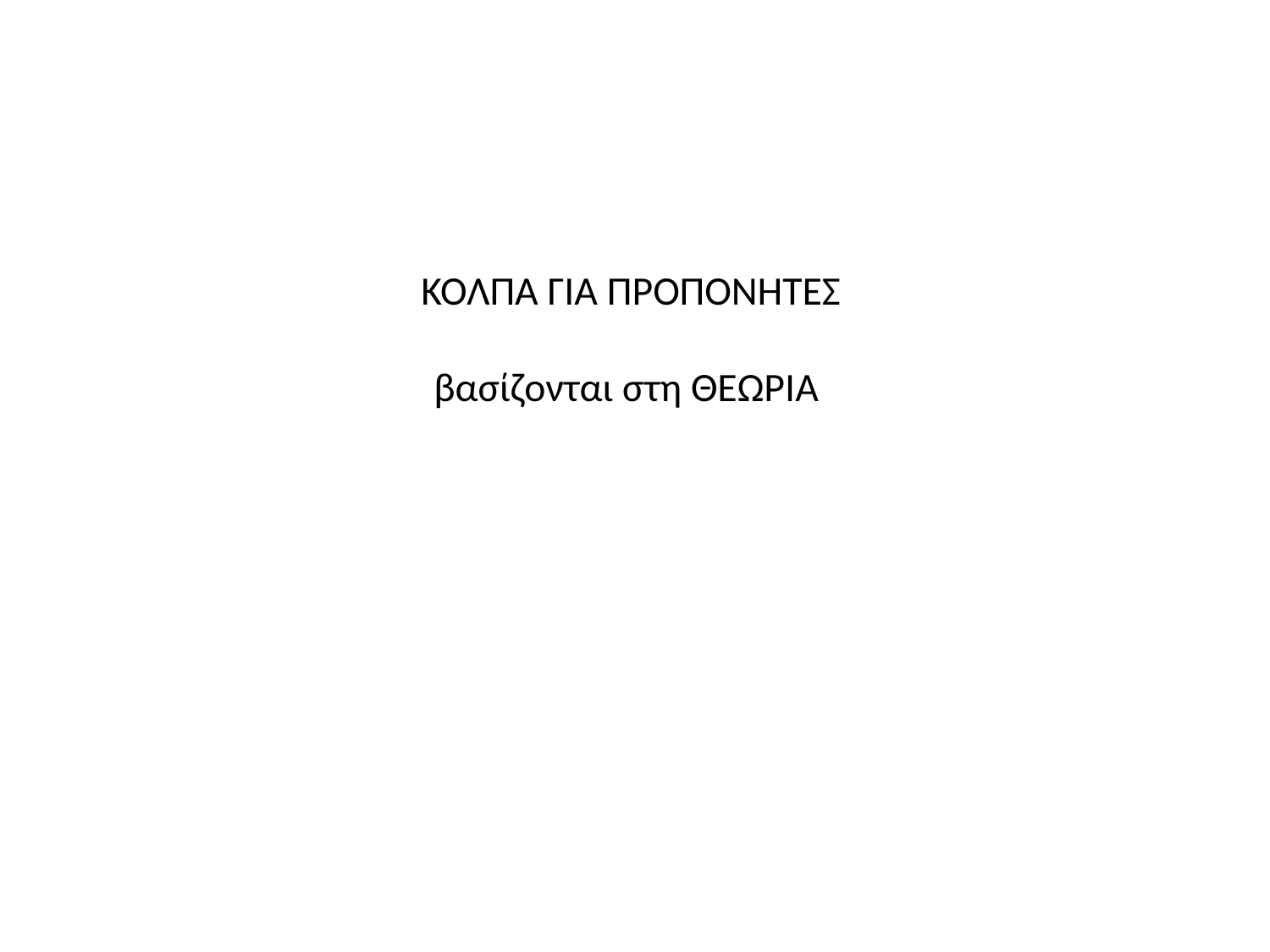

# ΚΟΛΠΑ ΓΙΑ ΠΡΟΠΟΝΗΤΕΣ βασίζονται στη ΘΕΩΡΙΑ